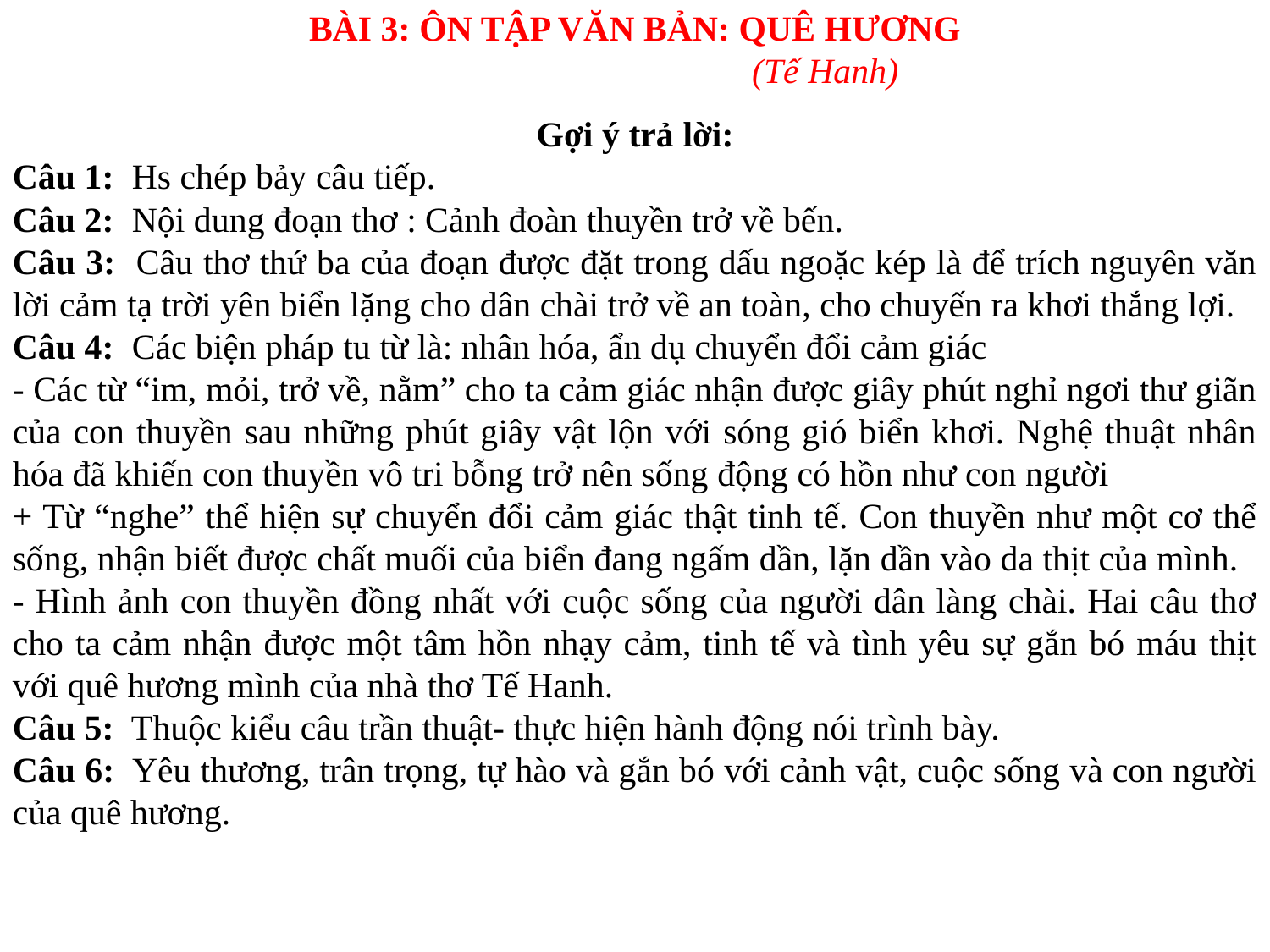

BÀI 3: ÔN TẬP VĂN BẢN: QUÊ HƯƠNG
			(Tế Hanh)

Gợi ý trả lời:
Câu 1:  Hs chép bảy câu tiếp.
Câu 2:  Nội dung đoạn thơ : Cảnh đoàn thuyền trở về bến.
Câu 3:  Câu thơ thứ ba của đoạn được đặt trong dấu ngoặc kép là để trích nguyên văn lời cảm tạ trời yên biển lặng cho dân chài trở về an toàn, cho chuyến ra khơi thắng lợi.
Câu 4:  Các biện pháp tu từ là: nhân hóa, ẩn dụ chuyển đổi cảm giác
- Các từ “im, mỏi, trở về, nằm” cho ta cảm giác nhận được giây phút nghỉ ngơi thư giãn của con thuyền sau những phút giây vật lộn với sóng gió biển khơi. Nghệ thuật nhân hóa đã khiến con thuyền vô tri bỗng trở nên sống động có hồn như con người
+ Từ “nghe” thể hiện sự chuyển đổi cảm giác thật tinh tế. Con thuyền như một cơ thể sống, nhận biết được chất muối của biển đang ngấm dần, lặn dần vào da thịt của mình.
- Hình ảnh con thuyền đồng nhất với cuộc sống của người dân làng chài. Hai câu thơ cho ta cảm nhận được một tâm hồn nhạy cảm, tinh tế và tình yêu sự gắn bó máu thịt với quê hương mình của nhà thơ Tế Hanh.
Câu 5:  Thuộc kiểu câu trần thuật- thực hiện hành động nói trình bày.
Câu 6:  Yêu thương, trân trọng, tự hào và gắn bó với cảnh vật, cuộc sống và con người của quê hương.